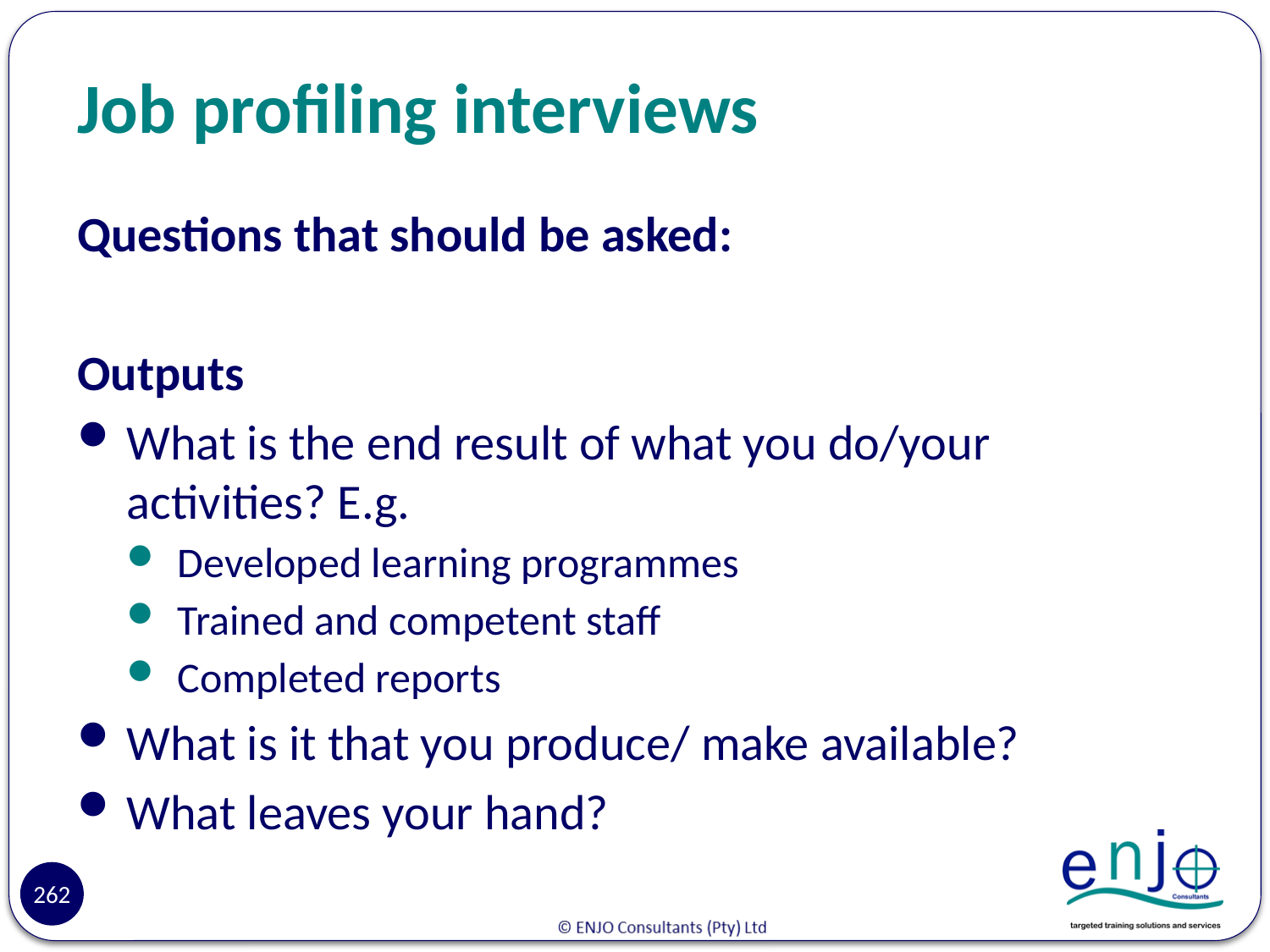

# Job profiling interviews
Questions that should be asked:

Outputs
What is the end result of what you do/your activities? E.g.
Developed learning programmes
Trained and competent staff
Completed reports
What is it that you produce/ make available?
What leaves your hand?
262